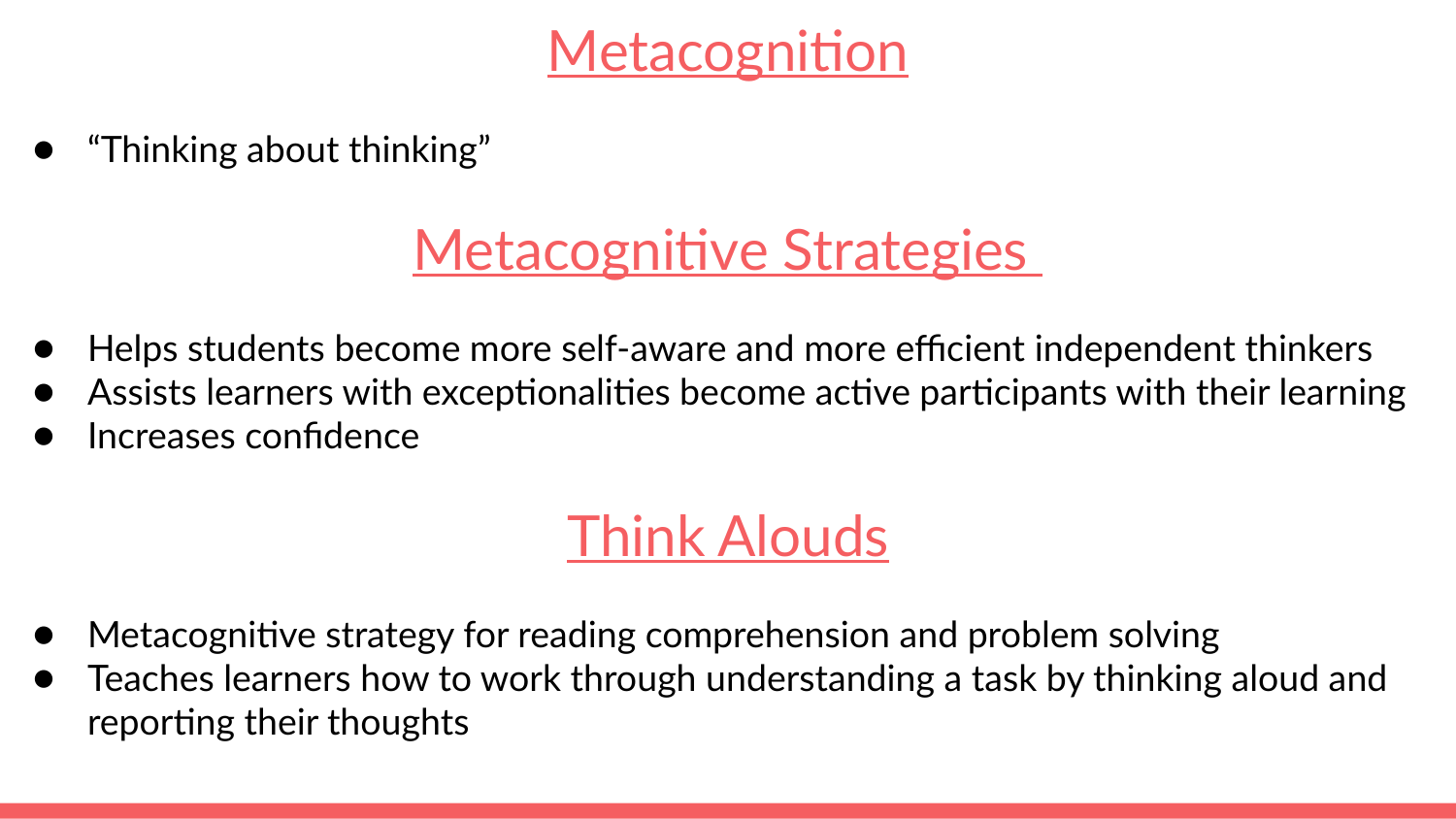

Metacognition

“Thinking about thinking”

Metacognitive Strategies

Helps students become more self-aware and more efficient independent thinkers
Assists learners with exceptionalities become active participants with their learning
Increases confidence

Think Alouds

Metacognitive strategy for reading comprehension and problem solving
Teaches learners how to work through understanding a task by thinking aloud and reporting their thoughts